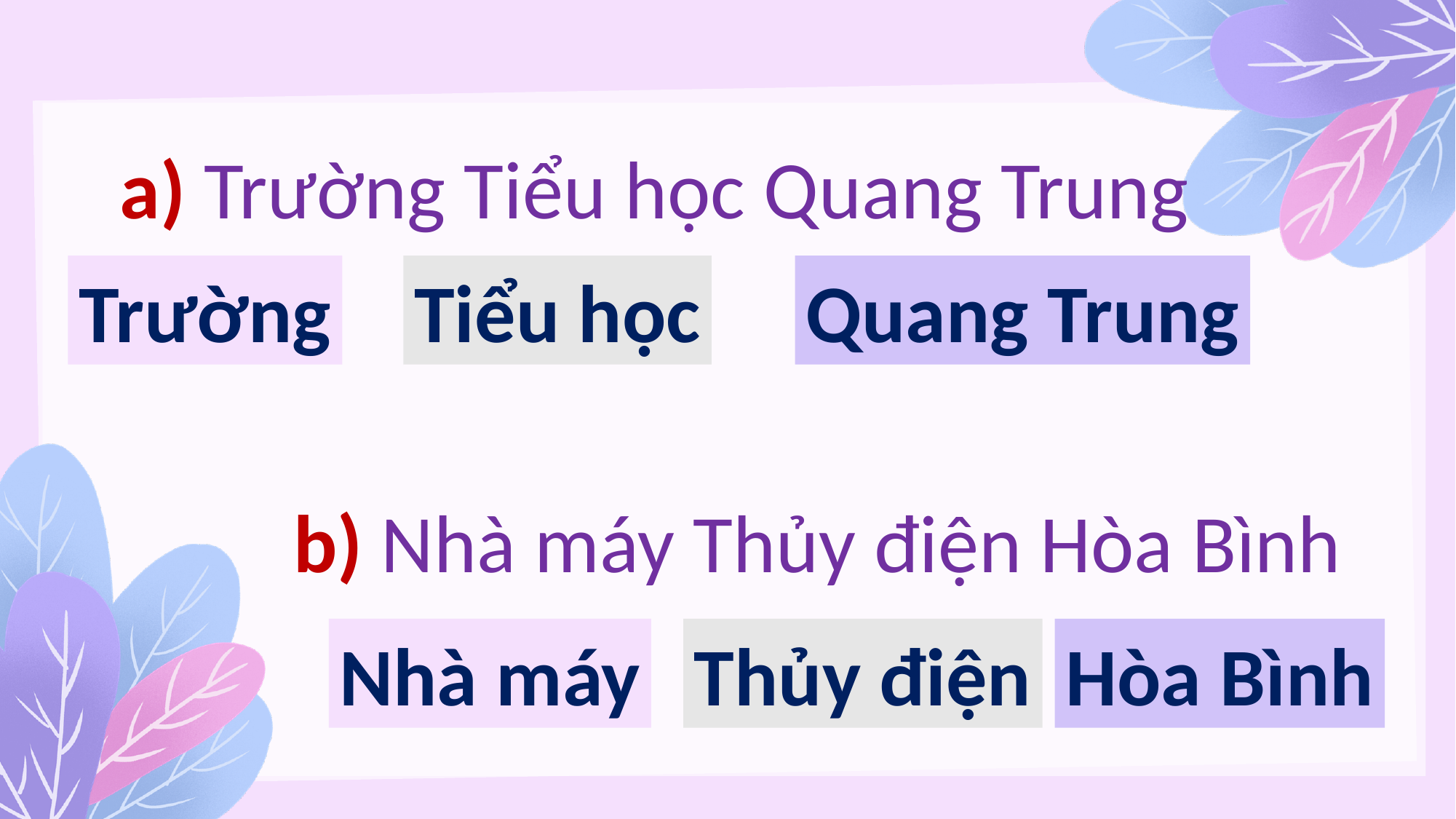

a) Trường Tiểu học Quang Trung
Trường
Tiểu học
Quang Trung
b) Nhà máy Thủy điện Hòa Bình
Nhà máy
Thủy điện
Hòa Bình